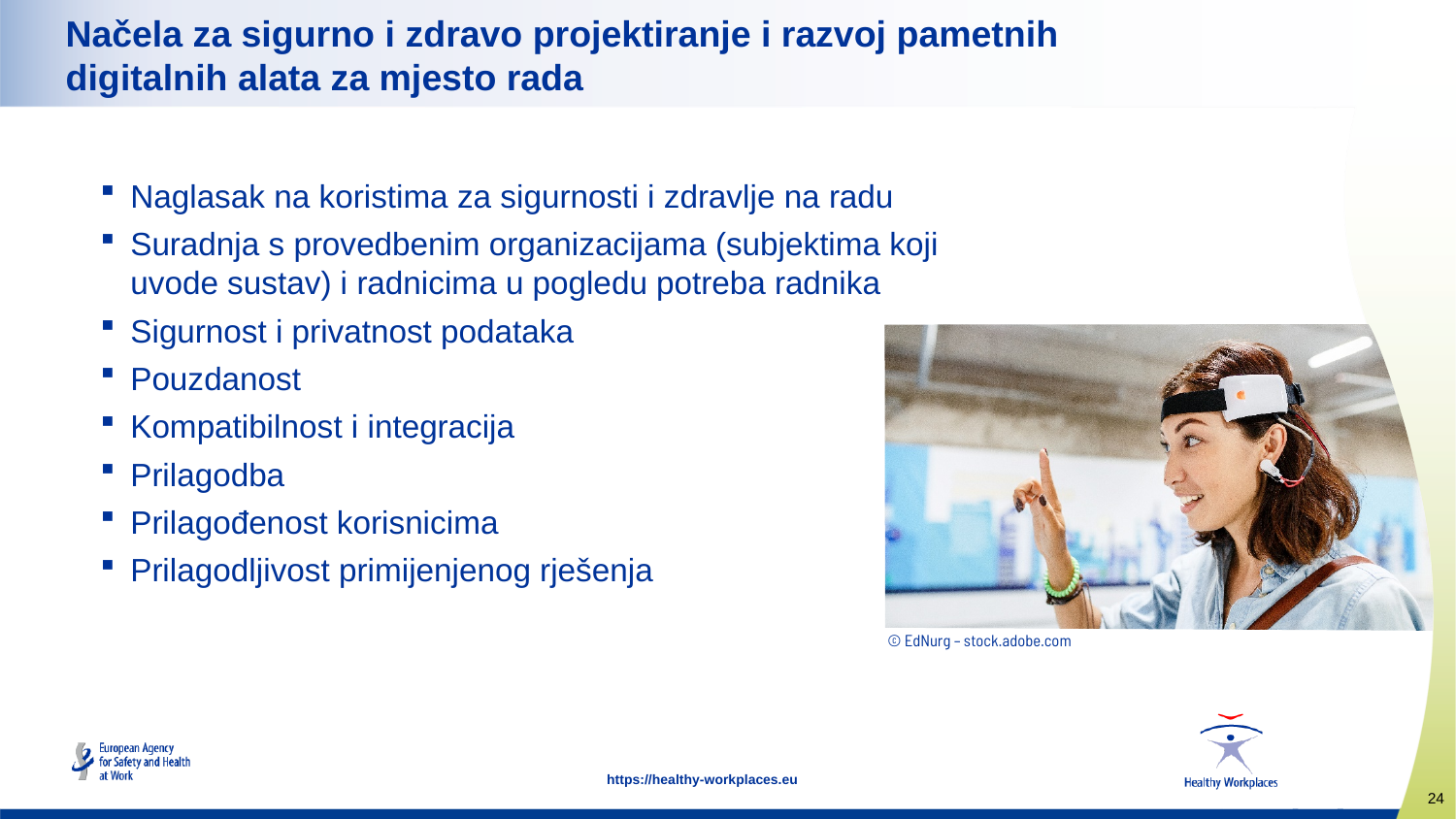

# Načela za sigurno i zdravo projektiranje i razvoj pametnih digitalnih alata za mjesto rada
Naglasak na koristima za sigurnosti i zdravlje na radu
Suradnja s provedbenim organizacijama (subjektima koji uvode sustav) i radnicima u pogledu potreba radnika
Sigurnost i privatnost podataka
Pouzdanost
Kompatibilnost i integracija
Prilagodba
Prilagođenost korisnicima
Prilagodljivost primijenjenog rješenja

© EdNurg – stock.adobe.com